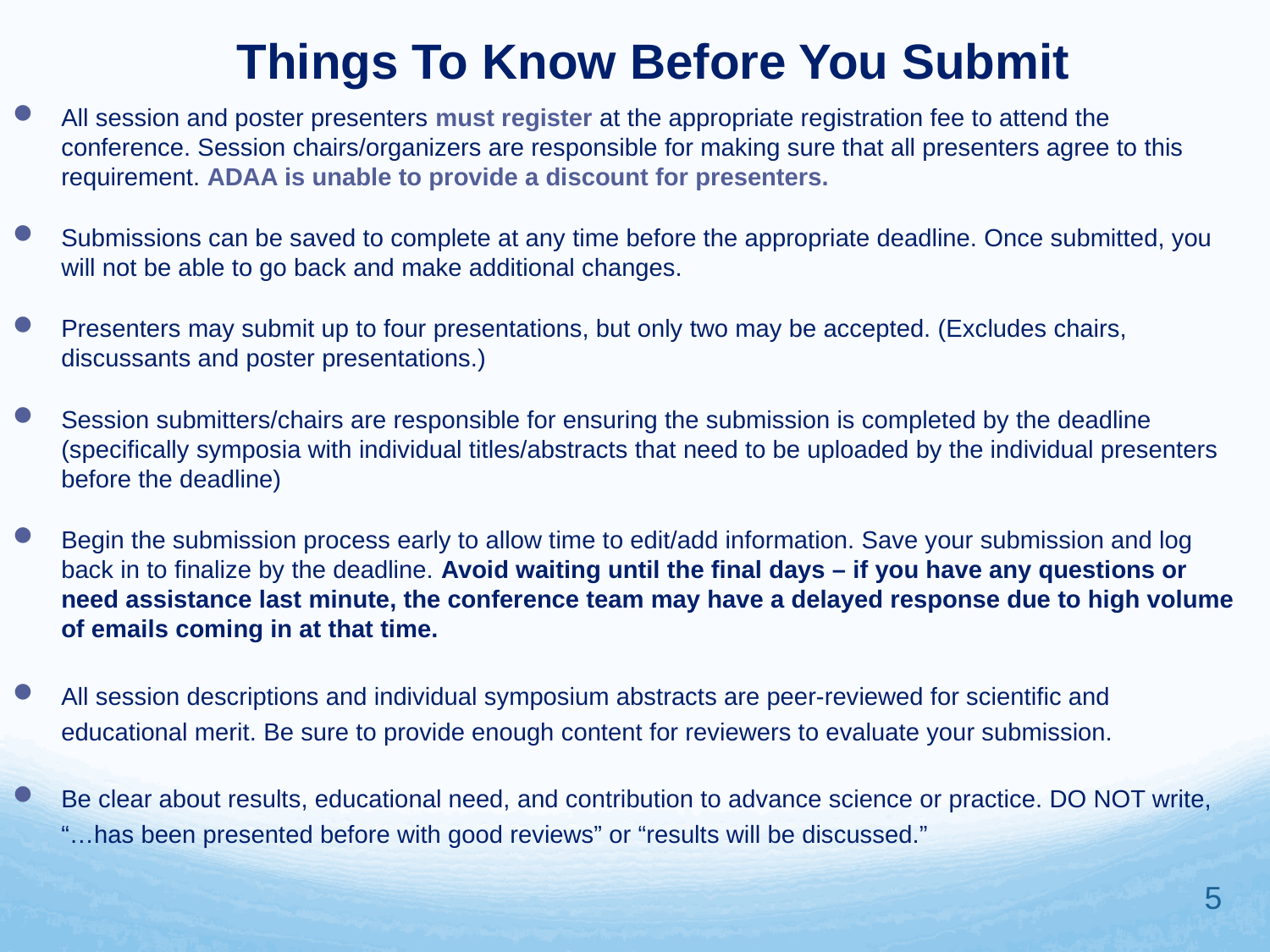

# Things To Know Before You Submit
All session and poster presenters must register at the appropriate registration fee to attend the conference. Session chairs/organizers are responsible for making sure that all presenters agree to this requirement. ADAA is unable to provide a discount for presenters.
Submissions can be saved to complete at any time before the appropriate deadline. Once submitted, you will not be able to go back and make additional changes.
Presenters may submit up to four presentations, but only two may be accepted. (Excludes chairs, discussants and poster presentations.)
Session submitters/chairs are responsible for ensuring the submission is completed by the deadline (specifically symposia with individual titles/abstracts that need to be uploaded by the individual presenters before the deadline)
Begin the submission process early to allow time to edit/add information. Save your submission and log back in to finalize by the deadline. Avoid waiting until the final days – if you have any questions or need assistance last minute, the conference team may have a delayed response due to high volume of emails coming in at that time.
All session descriptions and individual symposium abstracts are peer-reviewed for scientific and educational merit. Be sure to provide enough content for reviewers to evaluate your submission.
Be clear about results, educational need, and contribution to advance science or practice. DO NOT write,  “…has been presented before with good reviews” or “results will be discussed.”
5